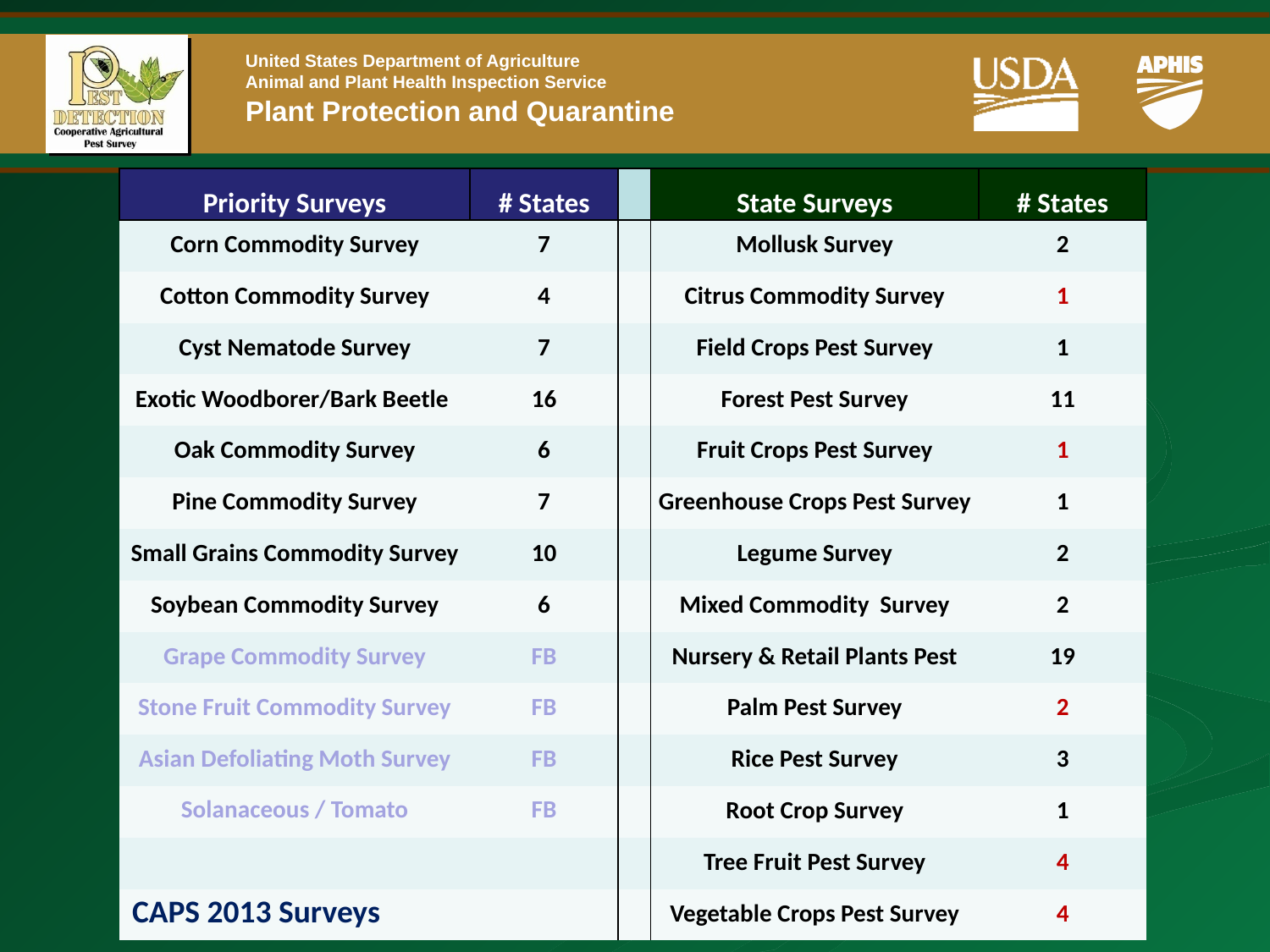

| Priority Surveys | # States |  | State Surveys | # States |
| --- | --- | --- | --- | --- |
| Corn Commodity Survey | 7 |  | Mollusk Survey | 2 |
| Cotton Commodity Survey | 4 |  | Citrus Commodity Survey | 1 |
| Cyst Nematode Survey | 7 |  | Field Crops Pest Survey | 1 |
| Exotic Woodborer/Bark Beetle | 16 |  | Forest Pest Survey | 11 |
| Oak Commodity Survey | 6 |  | Fruit Crops Pest Survey | 1 |
| Pine Commodity Survey | 7 |  | Greenhouse Crops Pest Survey | 1 |
| Small Grains Commodity Survey | 10 |  | Legume Survey | 2 |
| Soybean Commodity Survey | 6 |  | Mixed Commodity Survey | 2 |
| Grape Commodity Survey | FB |  | Nursery & Retail Plants Pest | 19 |
| Stone Fruit Commodity Survey | FB |  | Palm Pest Survey | 2 |
| Asian Defoliating Moth Survey | FB |  | Rice Pest Survey | 3 |
| Solanaceous / Tomato | FB |  | Root Crop Survey | 1 |
|  |  |  | Tree Fruit Pest Survey | 4 |
| CAPS 2013 Surveys |  |  | Vegetable Crops Pest Survey | 4 |